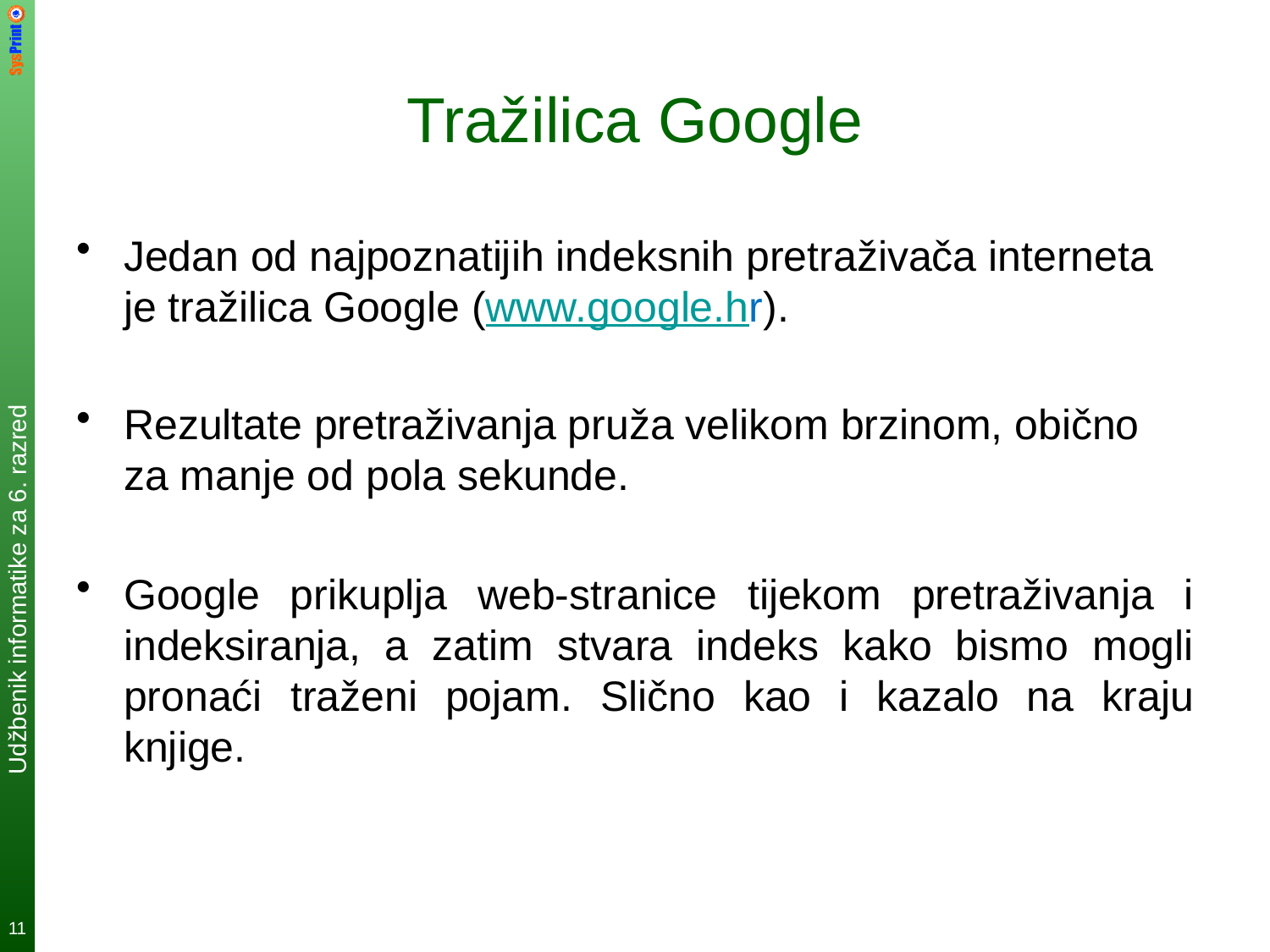

# Tražilica Google
Jedan od najpoznatijih indeksnih pretraživača interneta je tražilica Google (www.google.hr).

Rezultate pretraživanja pruža velikom brzinom, obično za manje od pola sekunde.

Google prikuplja web-stranice tijekom pretraživanja i indeksiranja, a zatim stvara indeks kako bismo mogli pronaći traženi pojam. Slično kao i kazalo na kraju knjige.